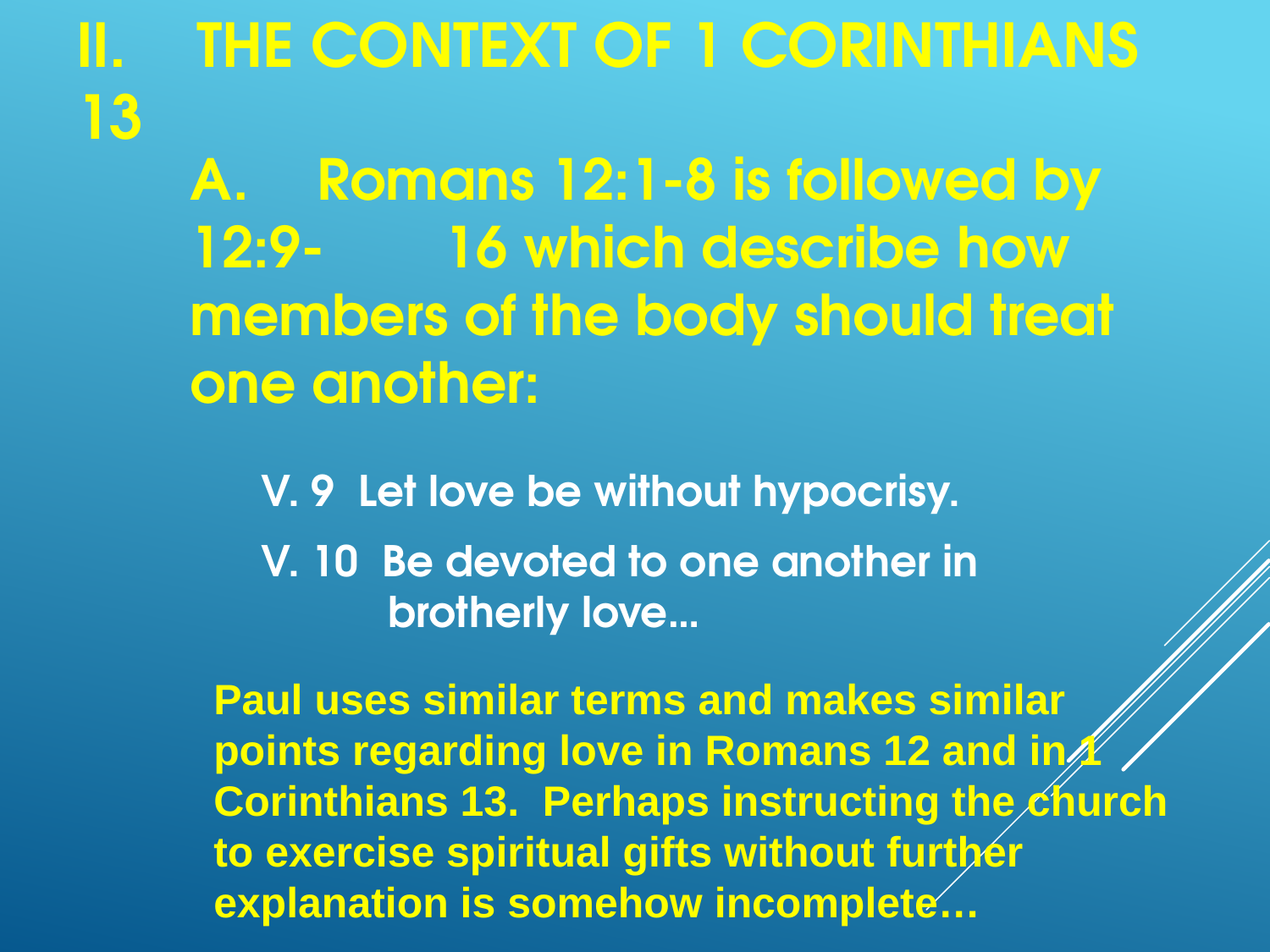

# II.	The Context of 1 Corinthians 13
A.	Romans 12:1-8 is followed by 12:9-	16 which describe how members of the body should treat one another:

	V. 9  Let love be without hypocrisy.
	V. 10  Be devoted to one another in 			brotherly love…

Paul uses similar terms and makes similar points regarding love in Romans 12 and in 1 Corinthians 13.  Perhaps instructing the church to exercise spiritual gifts without further explanation is somehow incomplete…